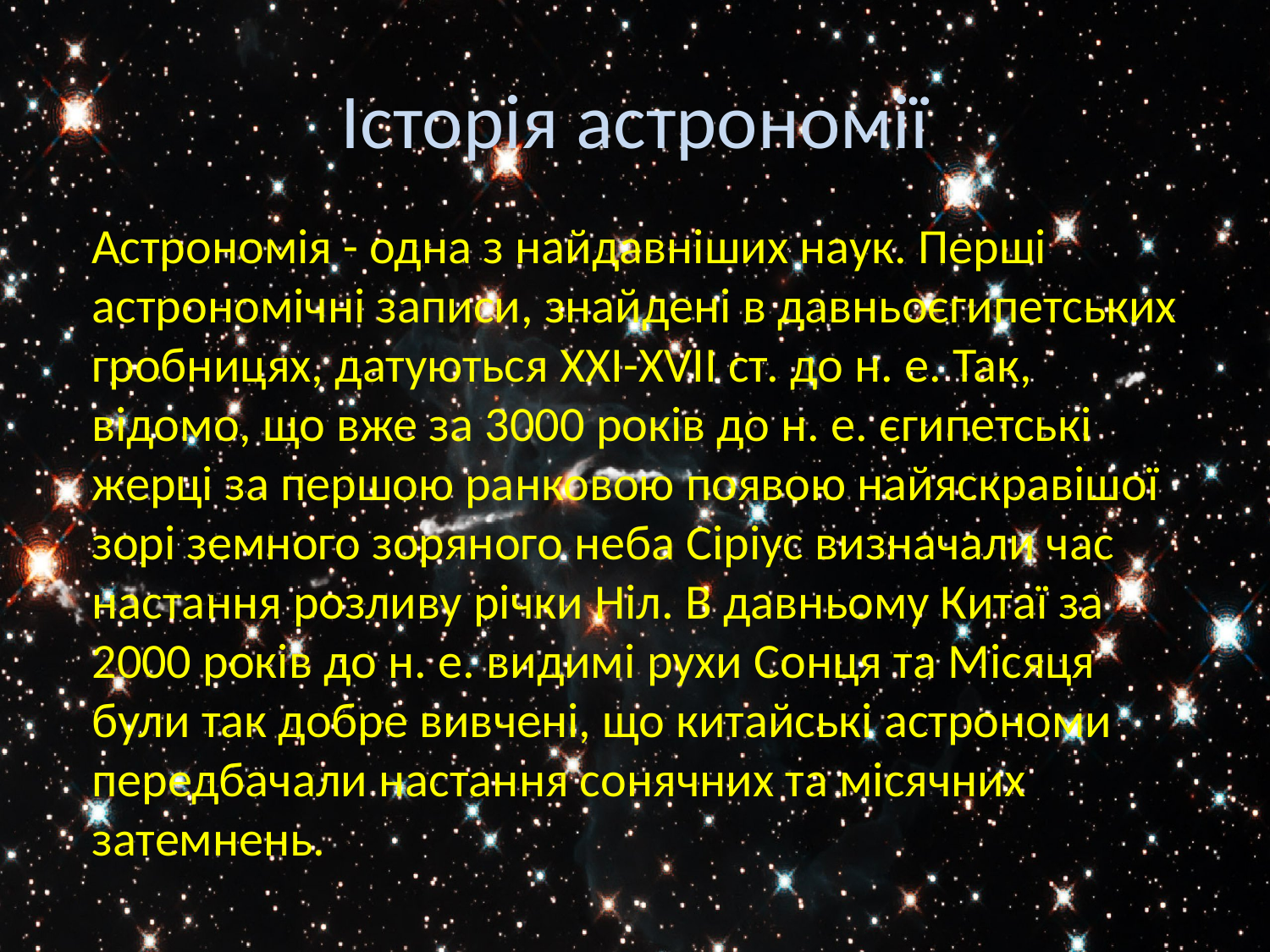

# Історія астрономії
Астрономія - одна з найдавніших наук. Перші астрономічні записи, знайдені в давньоєгипетських гробницях, датуються ХХІ-ХVII ст. до н. е. Так, відомо, що вже за 3000 років до н. е. єгипетські жерці за першою ранковою появою найяскравішої зорі земного зоряного неба Сіріус визначали час настання розливу річки Ніл. В давньому Китаї за 2000 років до н. е. видимі рухи Сонця та Місяця були так добре вивчені, що китайські астрономи передбачали настання сонячних та місячних затемнень.